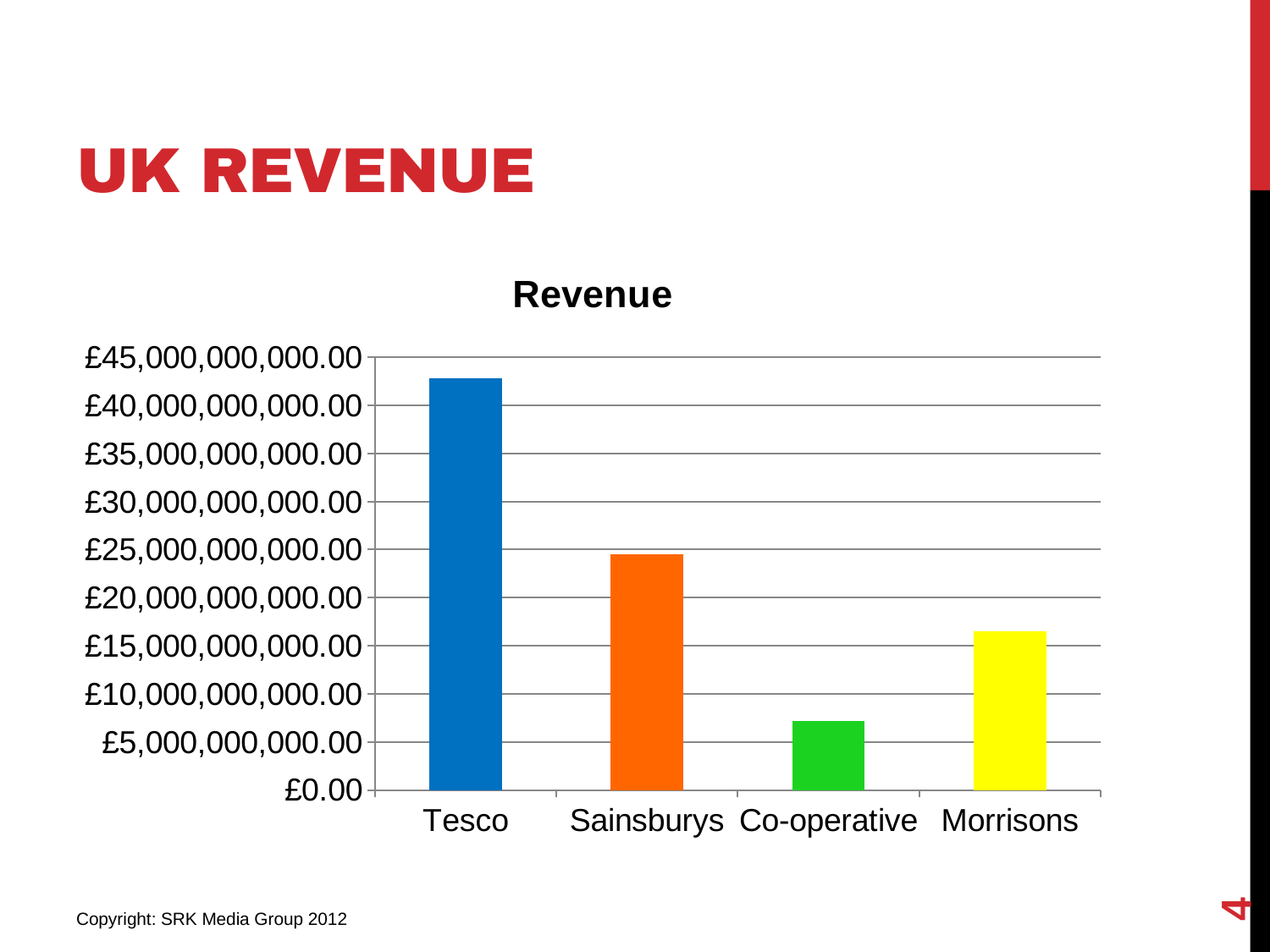

# UK Revenue

### Chart:

| Category | Revenue |
|---|---|
| Tesco | 42800000000.0 |
| Sainsburys | 24500000000.0 |
| Co-operative | 7200000000.0 |
| Morrisons | 16479000000.0 |
4
Copyright: SRK Media Group 2012